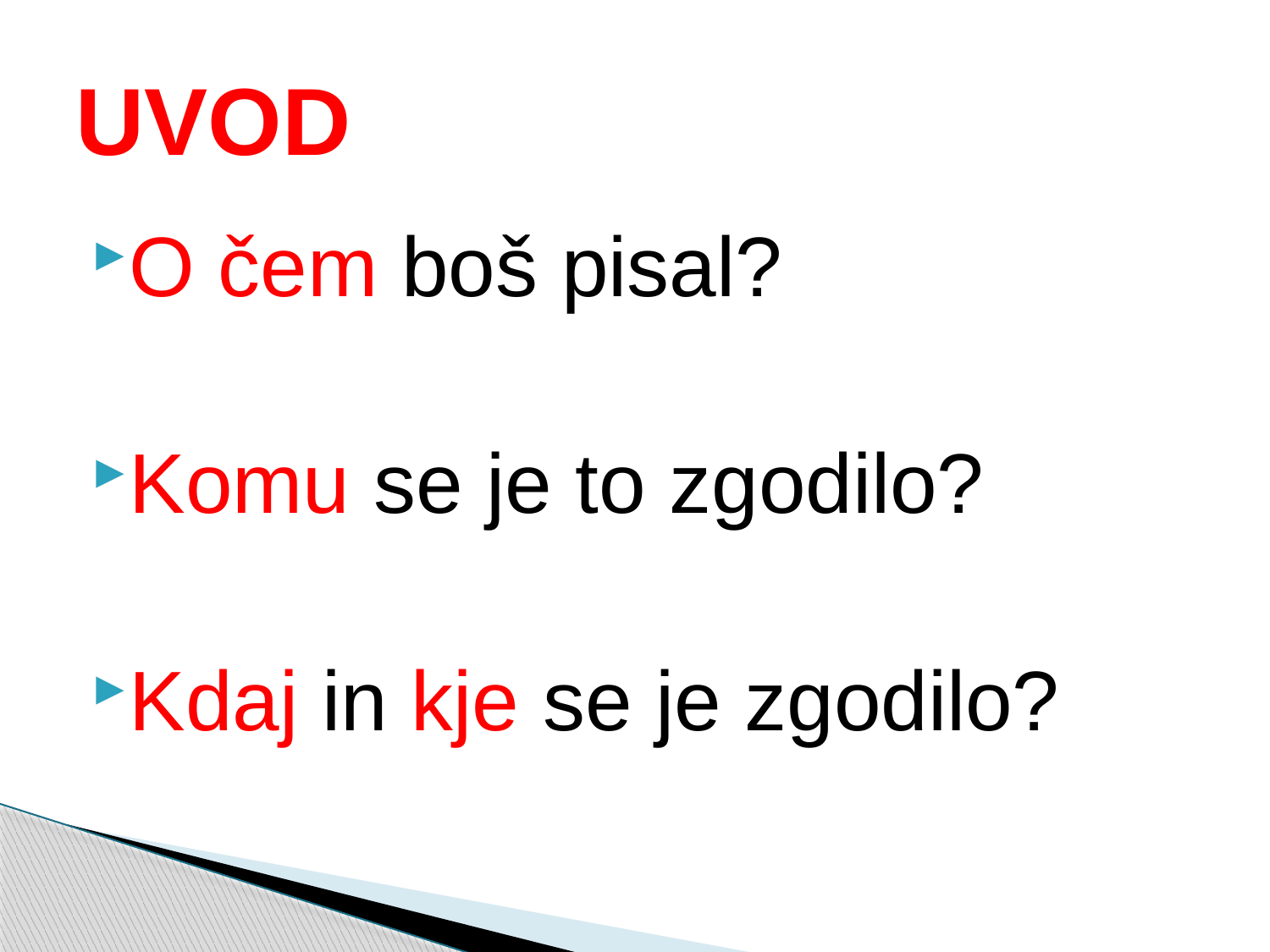

# UVOD
O čem boš pisal?

Komu se je to zgodilo?

Kdaj in kje se je zgodilo?